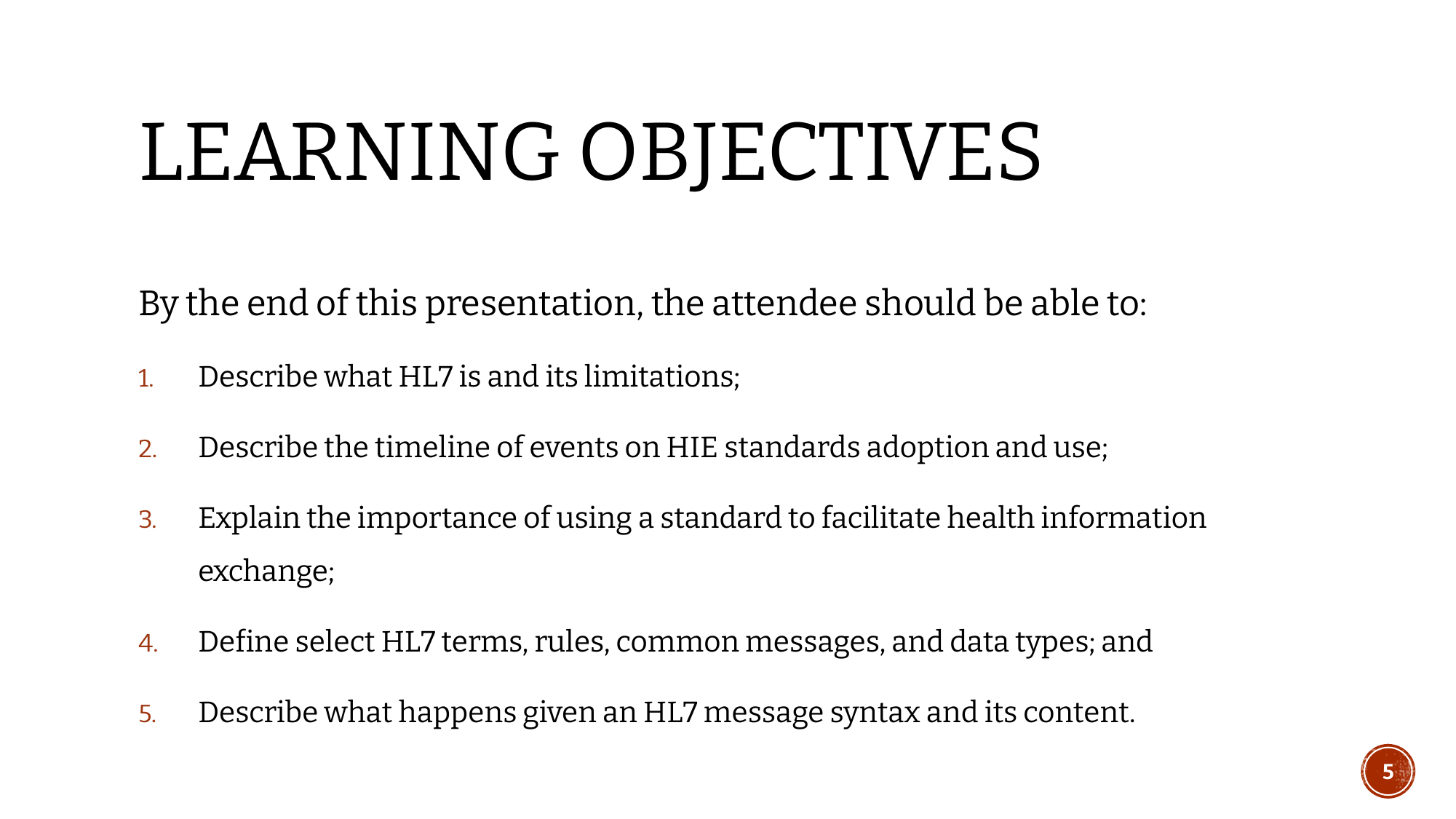

# Learning objectives
By the end of this presentation, the attendee should be able to:
Describe what HL7 is and its limitations;
Describe the timeline of events on HIE standards adoption and use;
Explain the importance of using a standard to facilitate health information exchange;
Define select HL7 terms, rules, common messages, and data types; and
Describe what happens given an HL7 message syntax and its content.
5